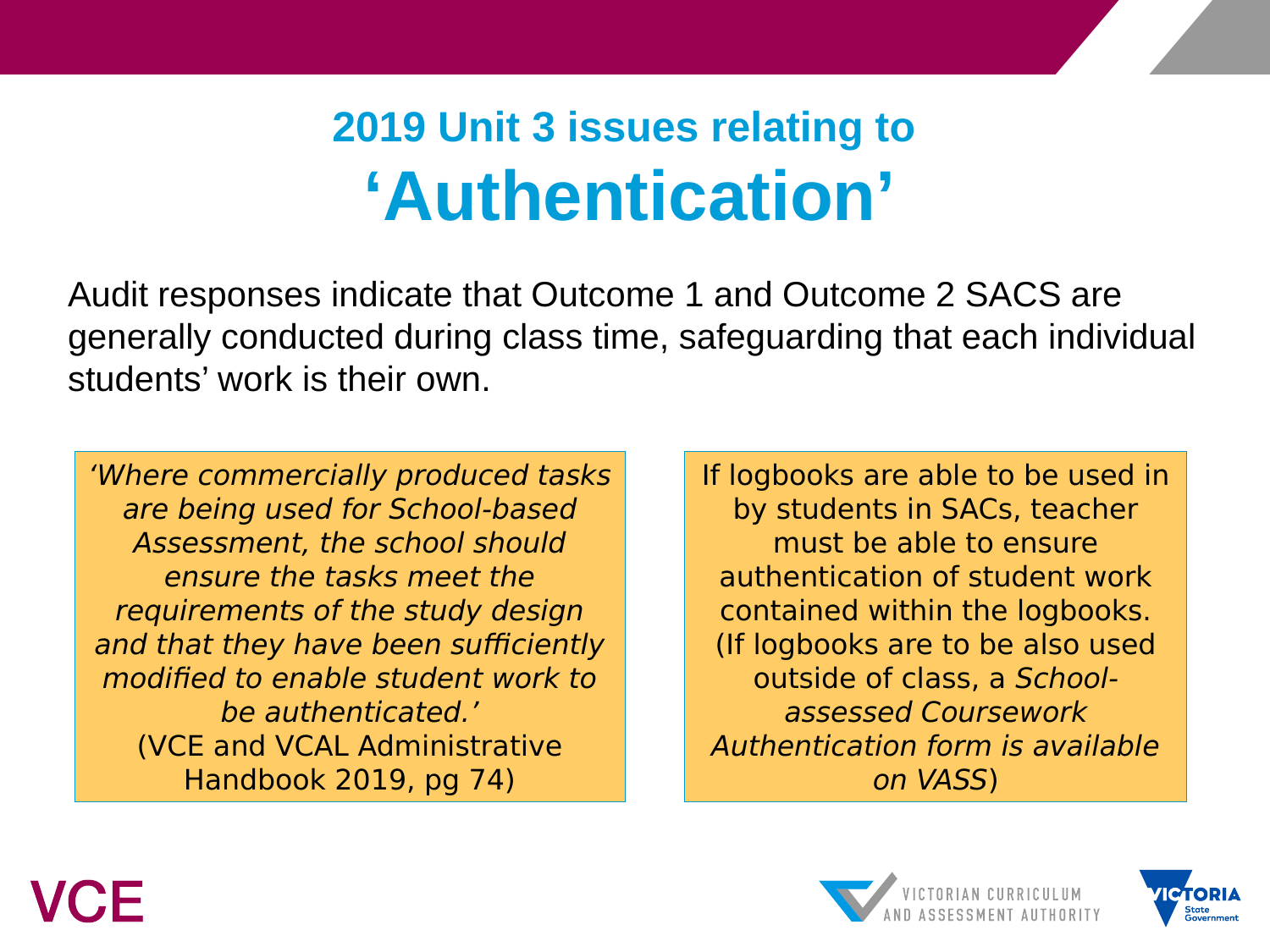

# 2019 Unit 3 issues relating to ‘Authentication’
Audit responses indicate that Outcome 1 and Outcome 2 SACS are generally conducted during class time, safeguarding that each individual students’ work is their own.

‘Where commercially produced tasks are being used for School-based Assessment, the school should ensure the tasks meet the requirements of the study design and that they have been sufficiently modified to enable student work to be authenticated.’
(VCE and VCAL Administrative Handbook 2019, pg 74)
If logbooks are able to be used in by students in SACs, teacher must be able to ensure authentication of student work contained within the logbooks.
(If logbooks are to be also used outside of class, a School-assessed Coursework Authentication form is available on VASS)